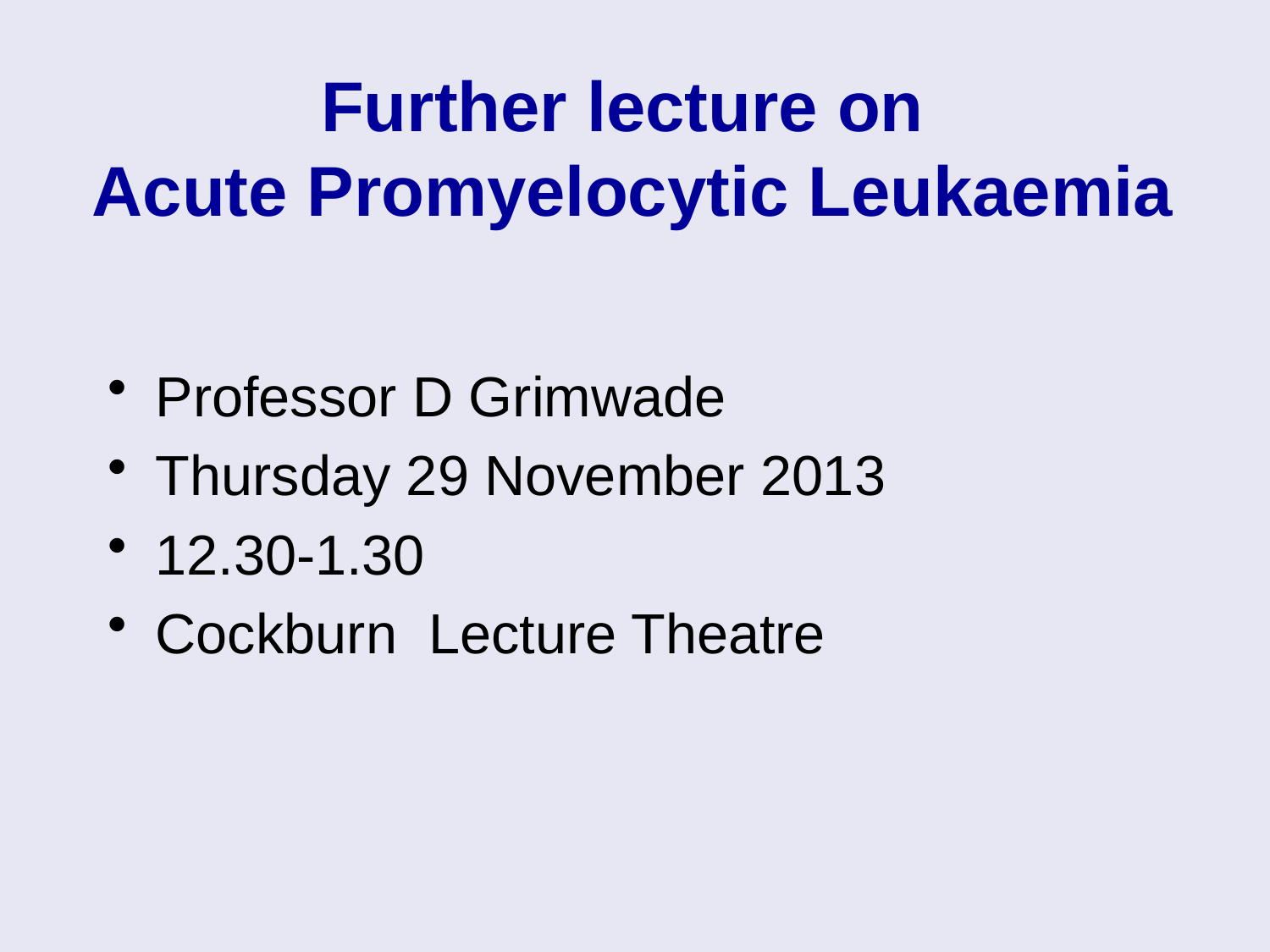

# Further lecture on Acute Promyelocytic Leukaemia

Professor D Grimwade
Thursday 29 November 2013
12.30-1.30
Cockburn  Lecture Theatre